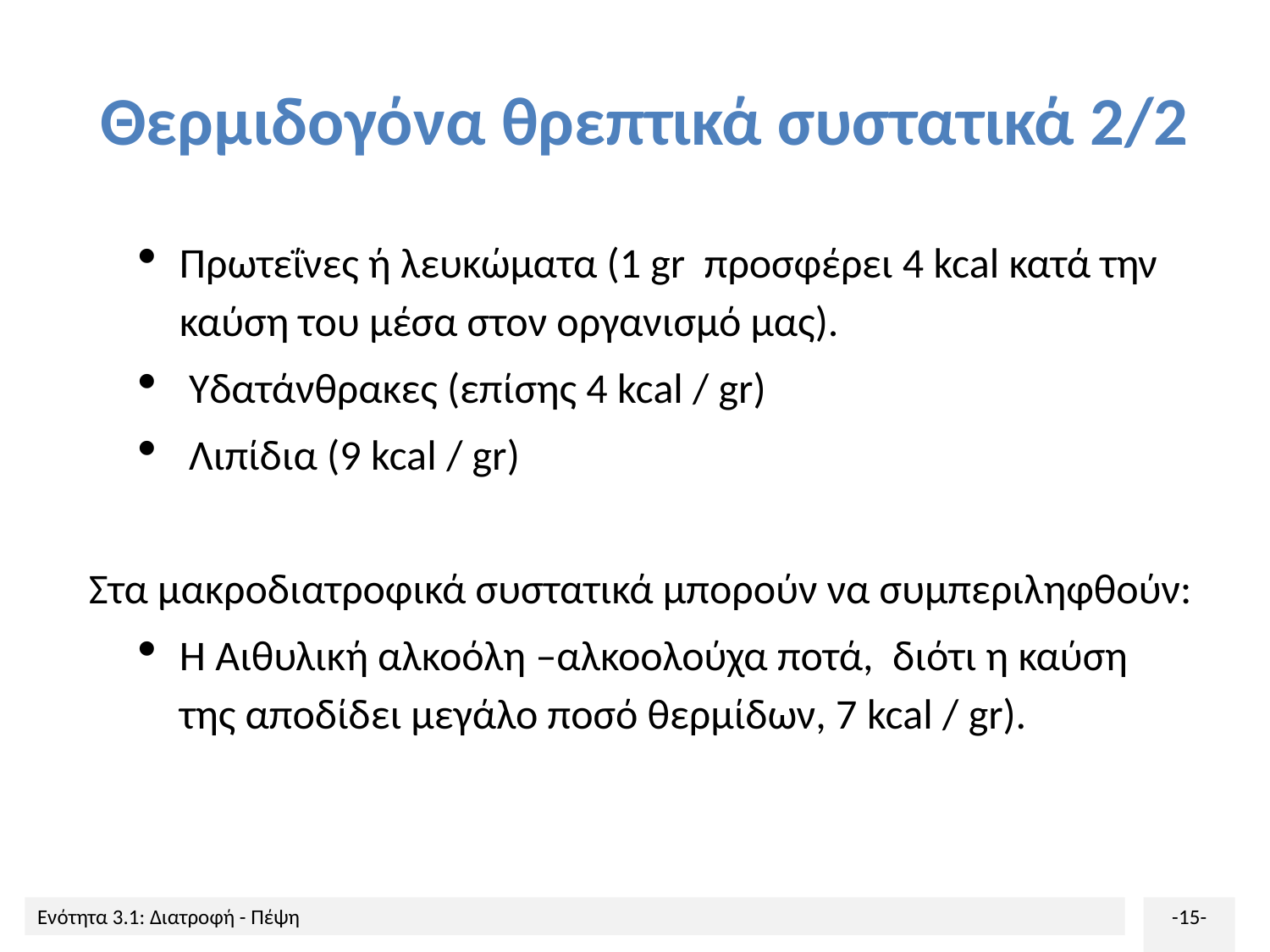

# Θερμιδογόνα θρεπτικά συστατικά 2/2
Πρωτεΐνες ή λευκώματα (1 gr  προσφέρει 4 kcal κατά την καύση του μέσα στον οργανισμό μας).
 Υδατάνθρακες (επίσης 4 kcal / gr)
 Λιπίδια (9 kcal / gr)

Στα μακροδιατροφικά συστατικά μπορούν να συμπεριληφθούν:
Η Αιθυλική αλκοόλη –αλκοολούχα ποτά,  διότι η καύση της αποδίδει μεγάλο ποσό θερμίδων, 7 kcal / gr).